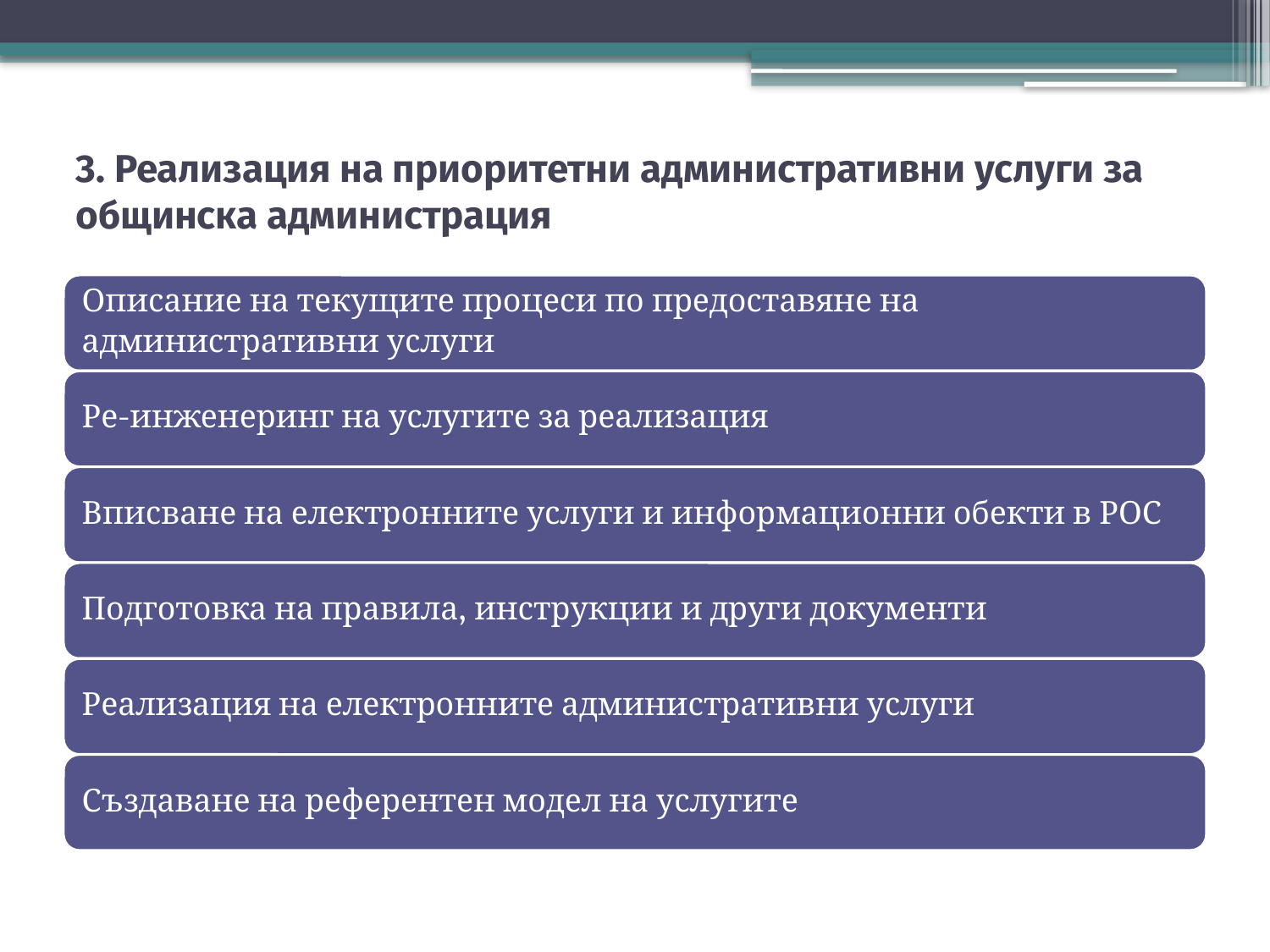

# 3. Реализация на приоритетни административни услуги за общинска администрация
Описание на текущите процеси по предоставяне на административни услуги
Ре-инженеринг на услугите за реализация
Вписване на електронните услуги и информационни обекти в РОС
Подготовка на правила, инструкции и други документи
Реализация на електронните административни услуги
Създаване на референтен модел на услугите